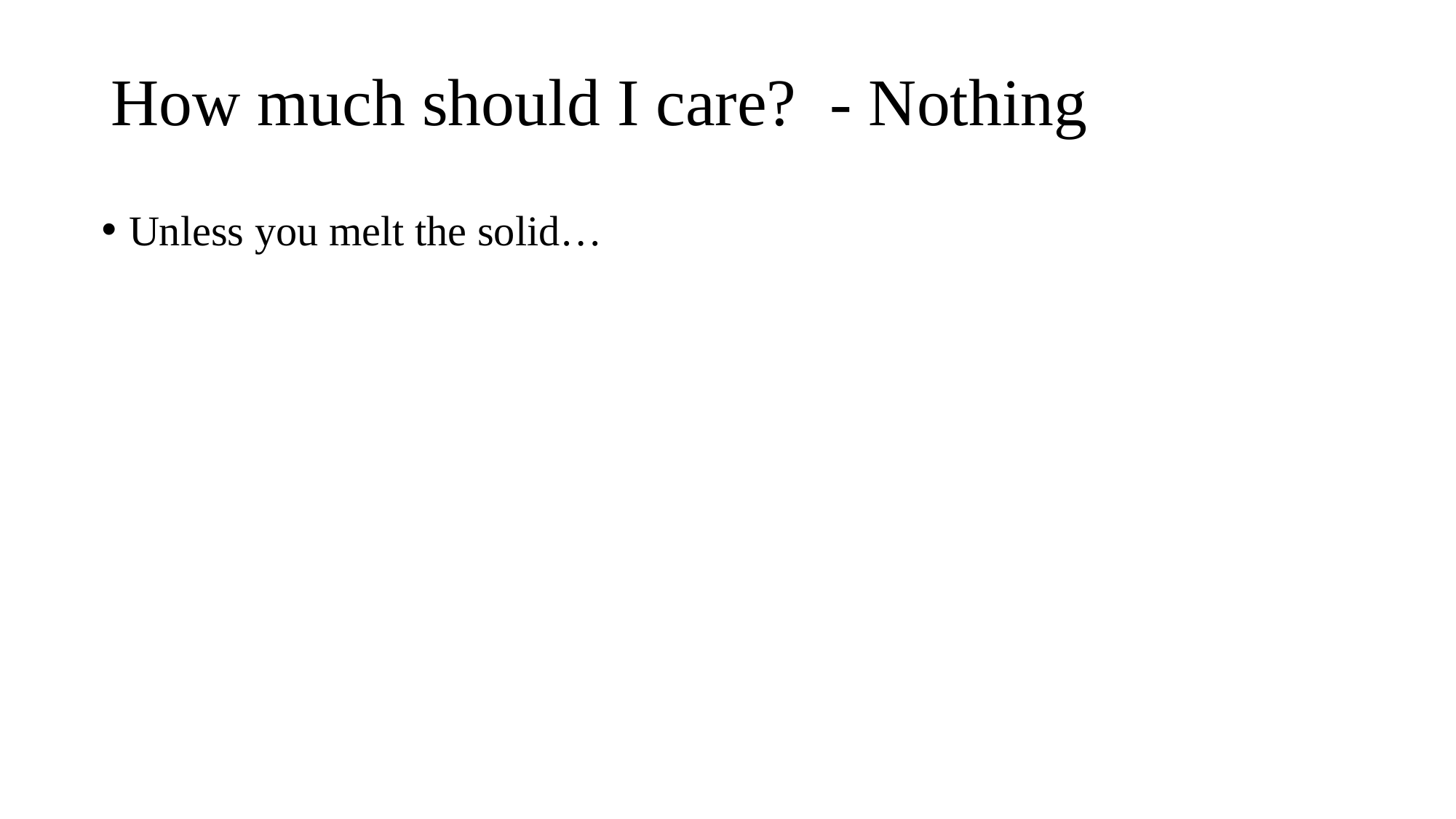

# How much should I care?  - Nothing
Unless you melt the solid…